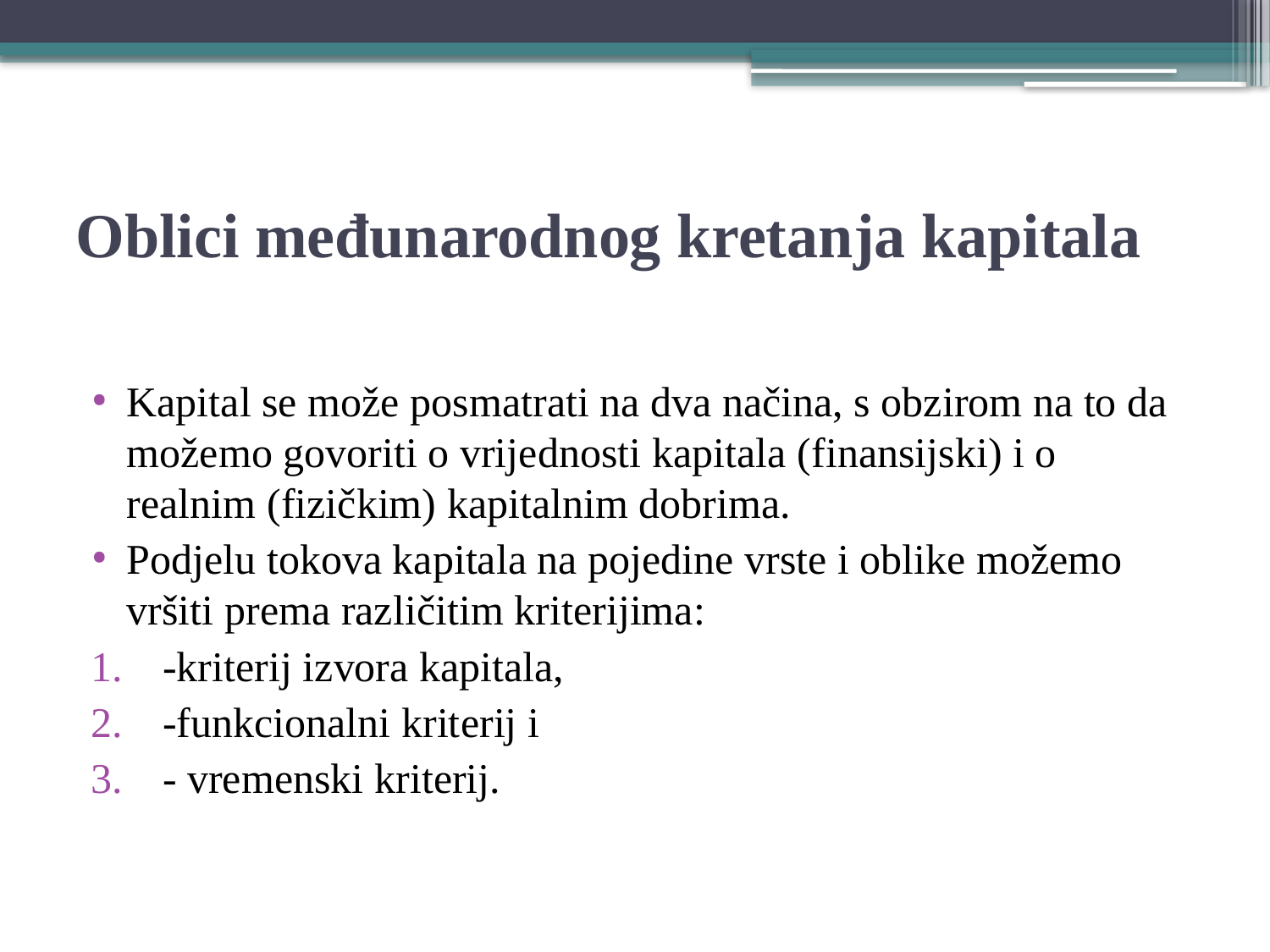

# Oblici međunarodnog kretanja kapitala

Kapital se može posmatrati na dva načina, s obzirom na to da možemo govoriti o vrijednosti kapitala (finansijski) i o realnim (fizičkim) kapitalnim dobrima.
Podjelu tokova kapitala na pojedine vrste i oblike možemo vršiti prema različitim kriterijima:
-kriterij izvora kapitala,
-funkcionalni kriterij i
- vremenski kriterij.